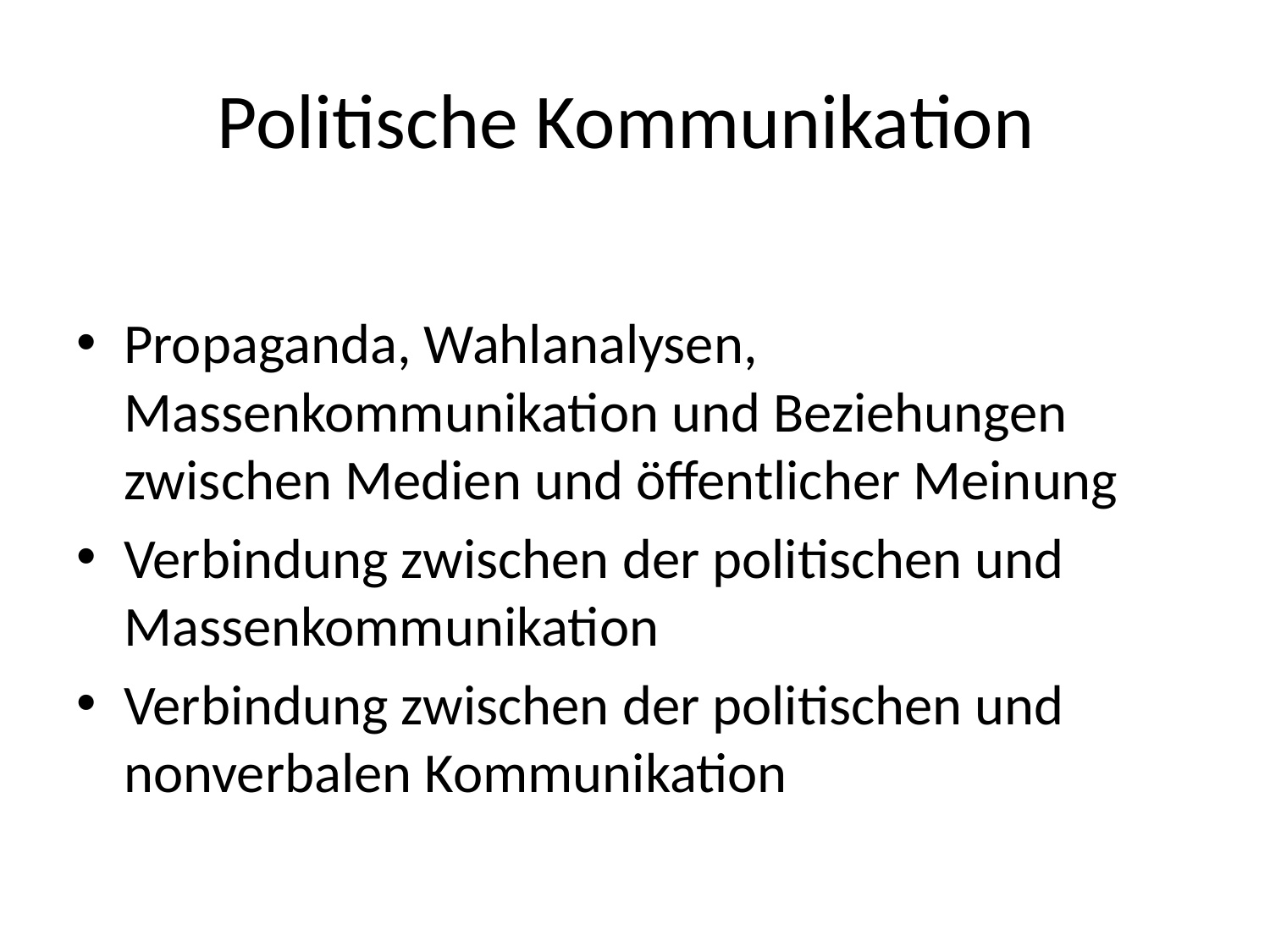

# Politische Kommunikation

Propaganda, Wahlanalysen, Massenkommunikation und Beziehungen zwischen Medien und öffentlicher Meinung
Verbindung zwischen der politischen und Massenkommunikation
Verbindung zwischen der politischen und nonverbalen Kommunikation